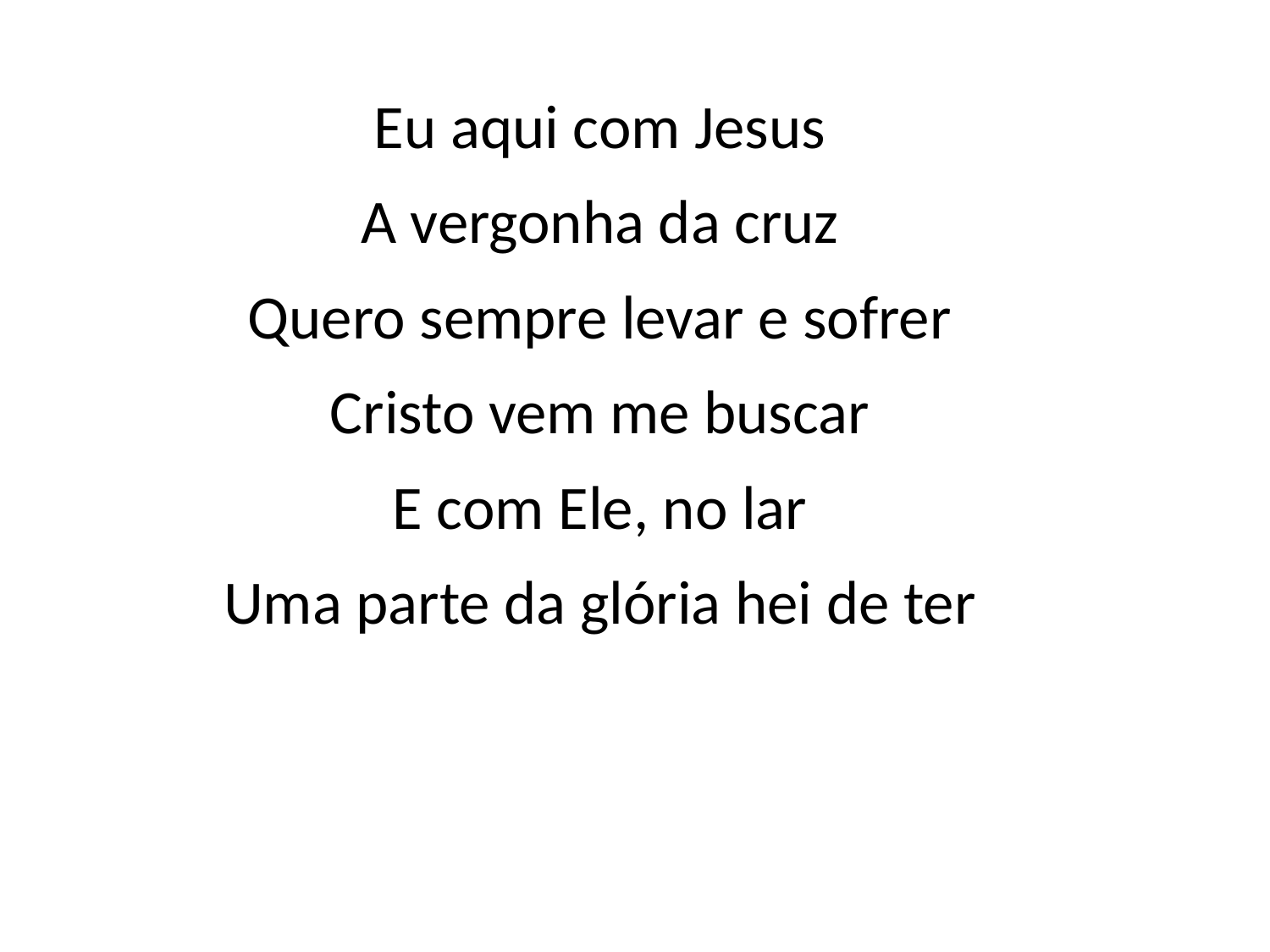

Eu aqui com Jesus

A vergonha da cruz

Quero sempre levar e sofrer

Cristo vem me buscar

E com Ele, no lar

Uma parte da glória hei de ter
#